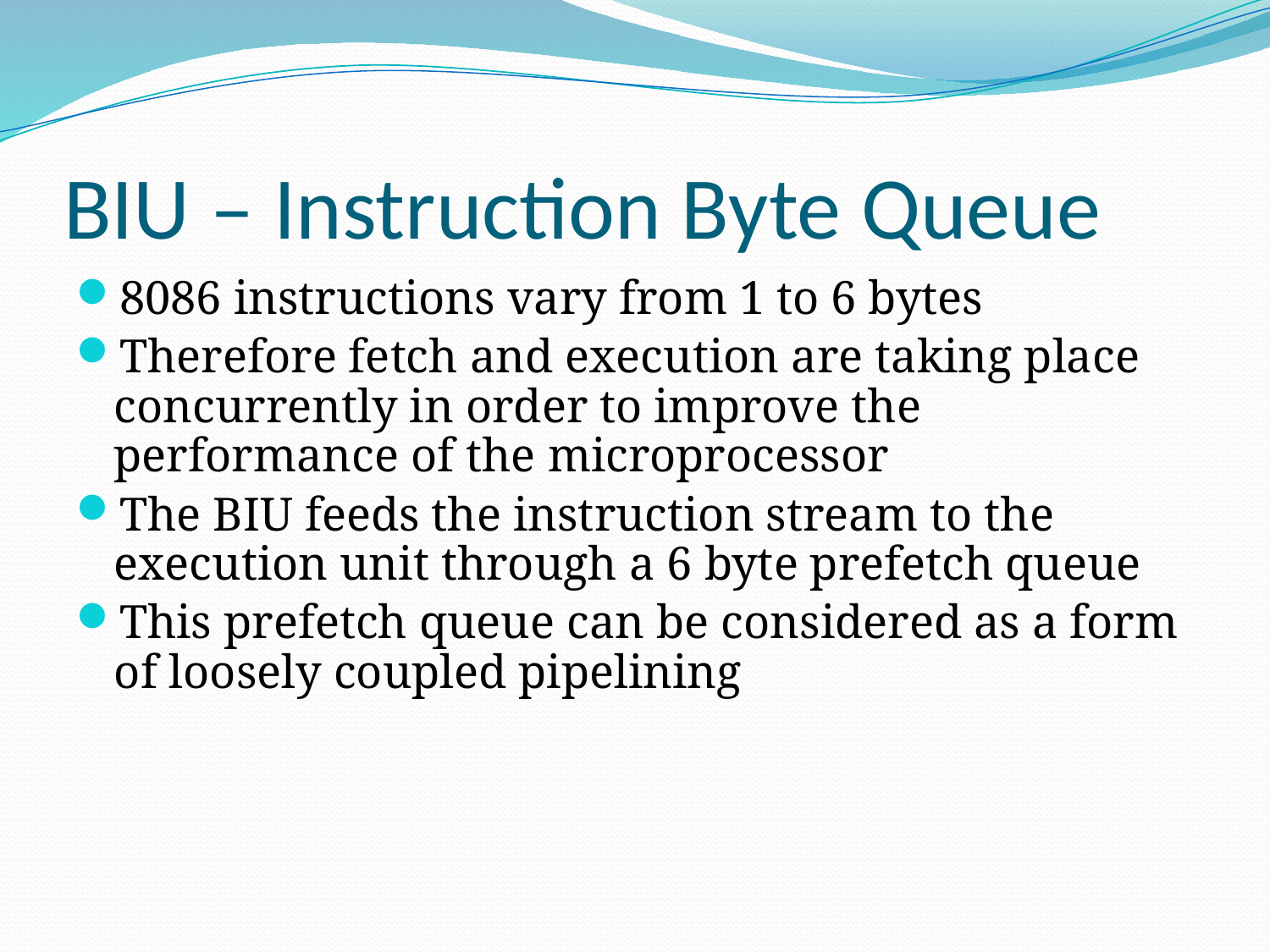

# BIU – Instruction Byte Queue
8086 instructions vary from 1 to 6 bytes
Therefore fetch and execution are taking place concurrently in order to improve the performance of the microprocessor
The BIU feeds the instruction stream to the execution unit through a 6 byte prefetch queue
This prefetch queue can be considered as a form of loosely coupled pipelining